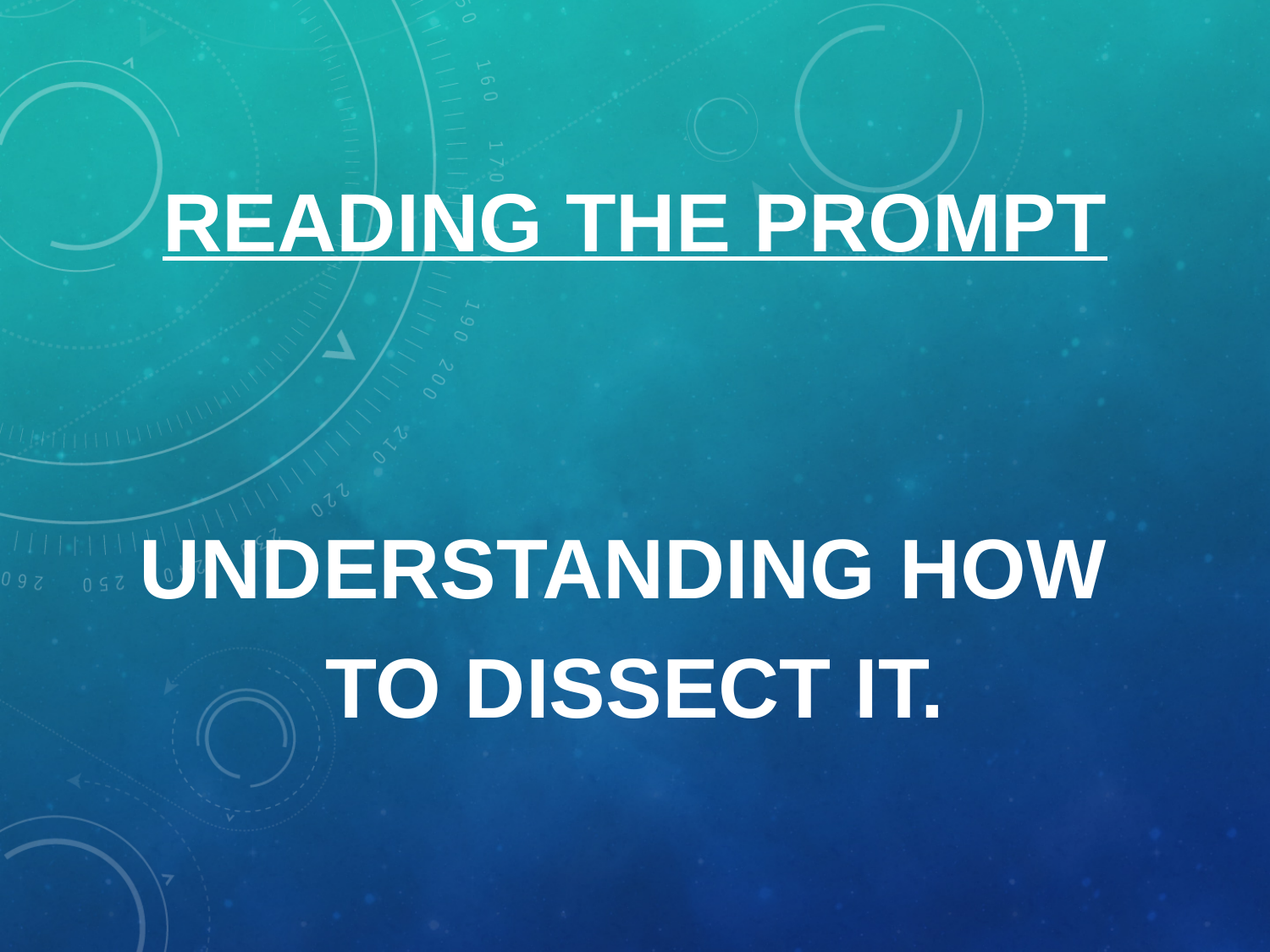

# Reading the Prompt
Understanding how
to dissect it.